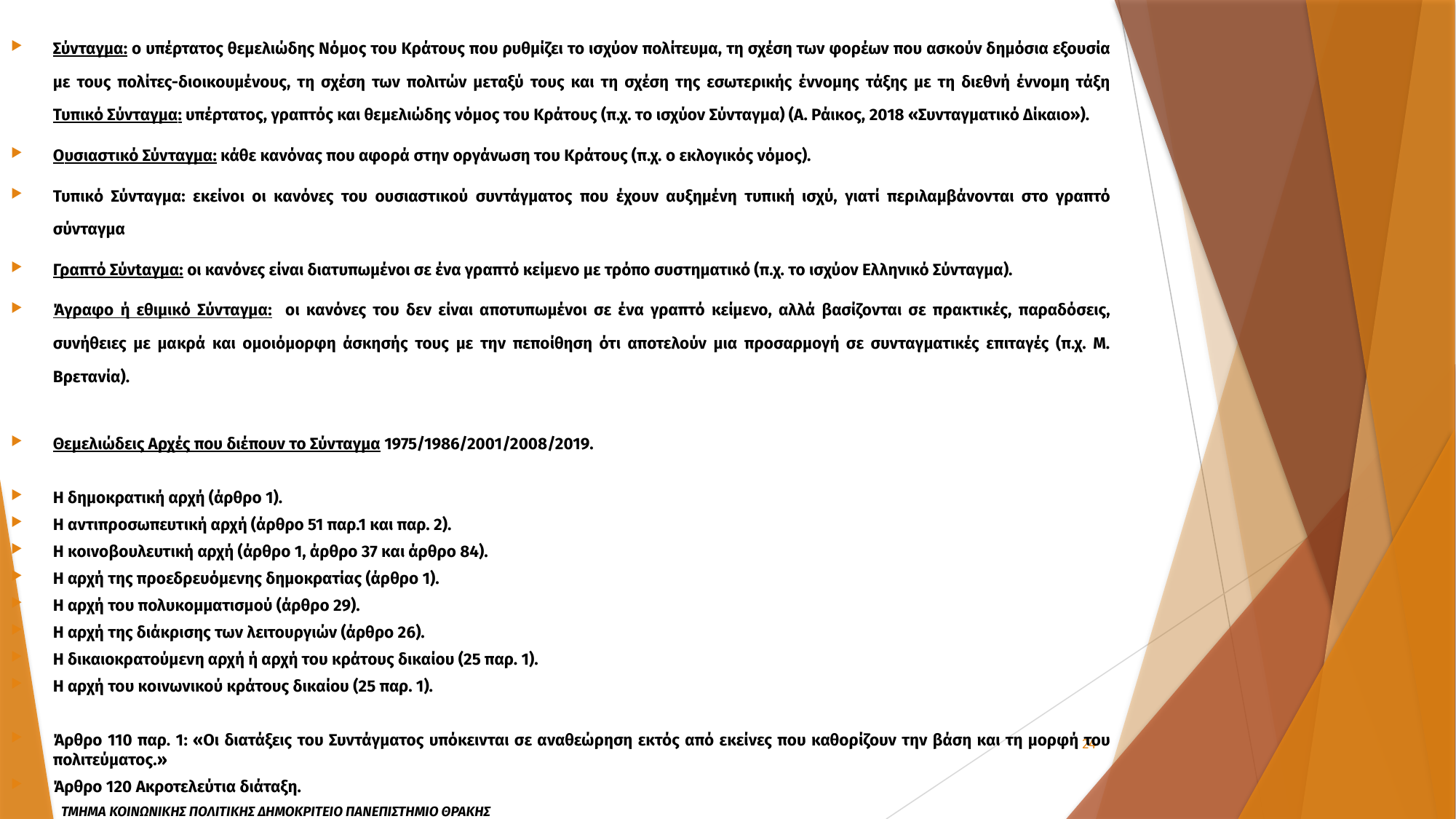

Σύνταγμα: ο υπέρτατος θεμελιώδης Νόμος του Κράτους που ρυθμίζει το ισχύον πολίτευμα, τη σχέση των φορέων που ασκούν δημόσια εξουσία με τους πολίτες-διοικουμένους, τη σχέση των πολιτών μεταξύ τους και τη σχέση της εσωτερικής έννομης τάξης με τη διεθνή έννομη τάξη Τυπικό Σύνταγμα: υπέρτατος, γραπτός και θεμελιώδης νόμος του Κράτους (π.χ. το ισχύον Σύνταγμα) (Α. Ράικος, 2018 «Συνταγματικό Δίκαιο»).
Oυσιαστικό Σύνταγμα: κάθε κανόνας που αφορά στην οργάνωση του Κράτους (π.χ. ο εκλογικός νόμος).
Τυπικό Σύνταγμα: εκείνοι οι κανόνες του ουσιαστικού συντάγματος που έχουν αυξημένη τυπική ισχύ, γιατί περιλαμβάνονται στο γραπτό σύνταγμα
Γραπτό Σύνtαγμα: οι κανόνες είναι διατυπωμένοι σε ένα γραπτό κείμενο με τρόπο συστηματικό (π.χ. το ισχύον Ελληνικό Σύνταγμα).
Άγραφο ή εθιμικό Σύνταγμα:  οι κανόνες του δεν είναι αποτυπωμένοι σε ένα γραπτό κείμενο, αλλά βασίζονται σε πρακτικές, παραδόσεις, συνήθειες με μακρά και ομοιόμορφη άσκησής τους με την πεποίθηση ότι αποτελούν μια προσαρμογή σε συνταγματικές επιταγές (π.χ. Μ. Βρετανία).

Θεμελιώδεις Αρχές που διέπουν το Σύνταγμα 1975/1986/2001/2008/2019.

Η δημοκρατική αρχή (άρθρο 1).
Η αντιπροσωπευτική αρχή (άρθρο 51 παρ.1 και παρ. 2).
Η κοινοβουλευτική αρχή (άρθρο 1, άρθρο 37 και άρθρο 84).
Η αρχή της προεδρευόμενης δημοκρατίας (άρθρο 1).
Η αρχή του πολυκομματισμού (άρθρο 29).
Η αρχή της διάκρισης των λειτουργιών (άρθρο 26).
Η δικαιοκρατούμενη αρχή ή αρχή του κράτους δικαίου (25 παρ. 1).
Η αρχή του κοινωνικού κράτους δικαίου (25 παρ. 1).

Άρθρο 110 παρ. 1: «Οι διατάξεις του Συντάγματος υπόκεινται σε αναθεώρηση εκτός από εκείνες που καθορίζουν την βάση και τη μορφή του πολιτεύματος.»
Άρθρο 120 Ακροτελεύτια διάταξη.
24
ΤΜΗΜΑ ΚΟΙΝΩΝΙΚΗΣ ΠΟΛΙΤΙΚΗΣ ΔΗΜΟΚΡΙΤΕΙΟ ΠΑΝΕΠΙΣΤΗΜΙΟ ΘΡΑΚΗΣ